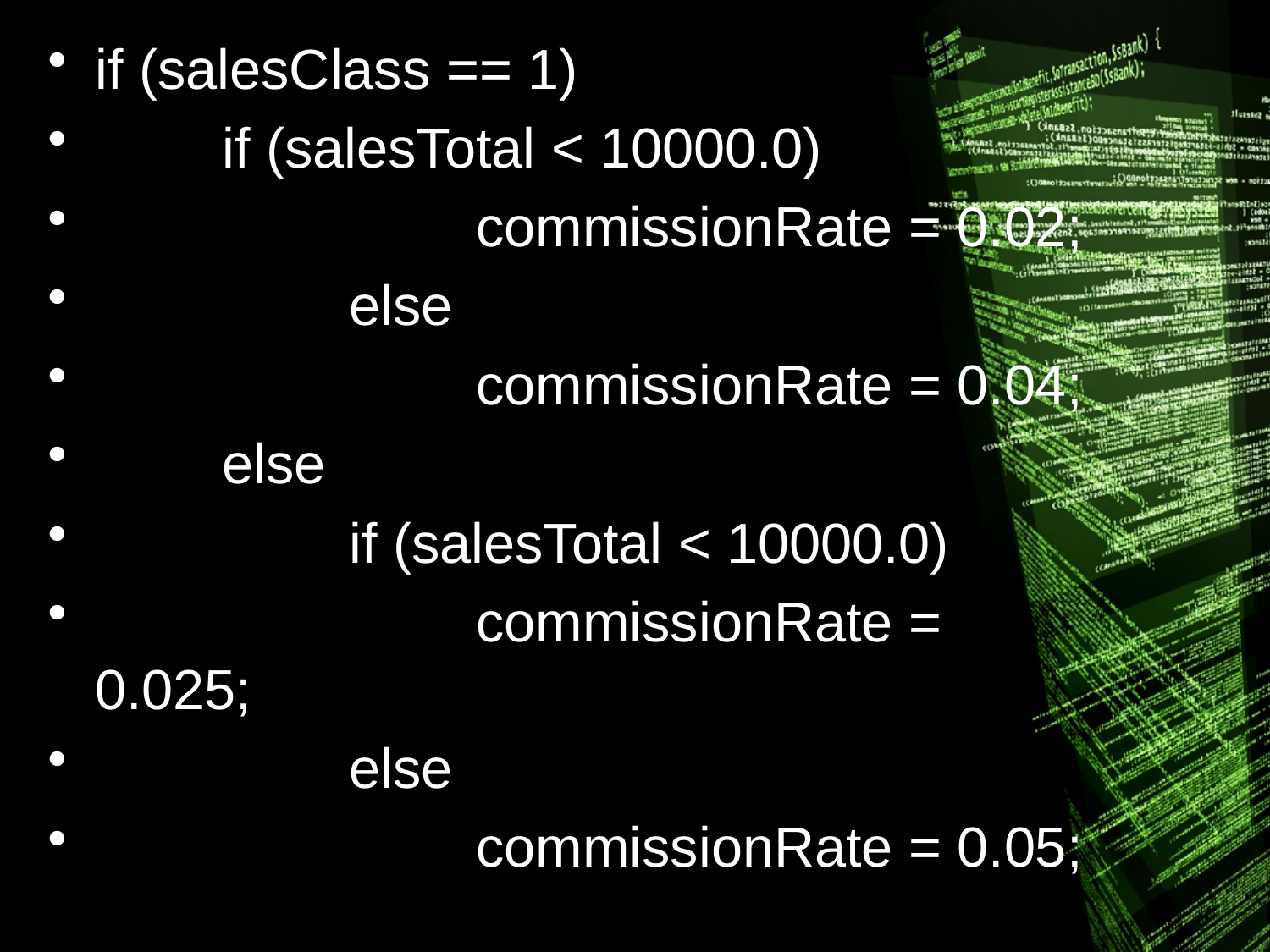

if (salesClass == 1)
	if (salesTotal < 10000.0)
			commissionRate = 0.02;
		else
			commissionRate = 0.04;
	else
		if (salesTotal < 10000.0)
			commissionRate = 0.025;
		else
			commissionRate = 0.05;